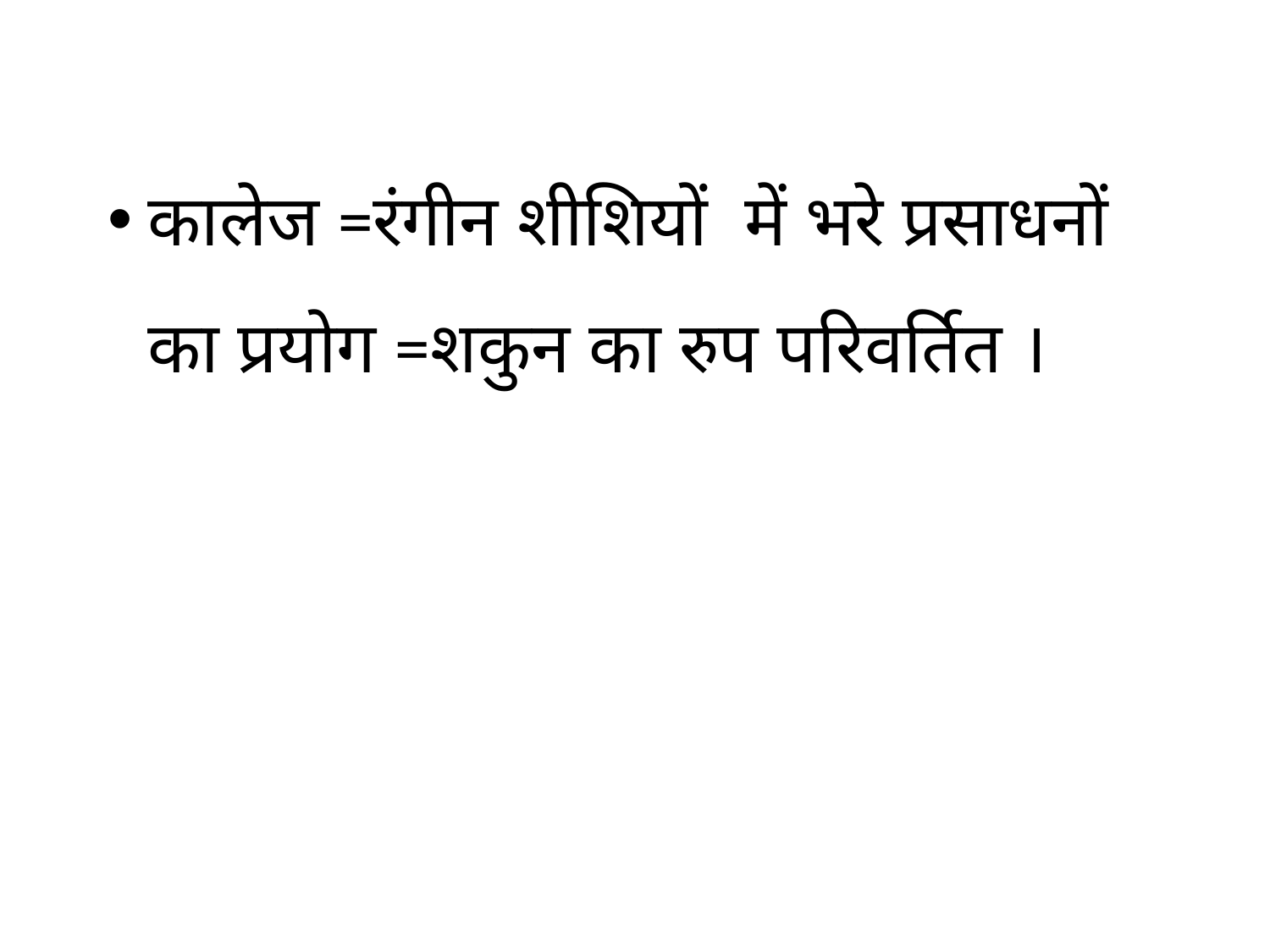

कालेज =रंगीन शीशियों  में भरे प्रसाधनों का प्रयोग =शकुन का रुप परिवर्तित ।